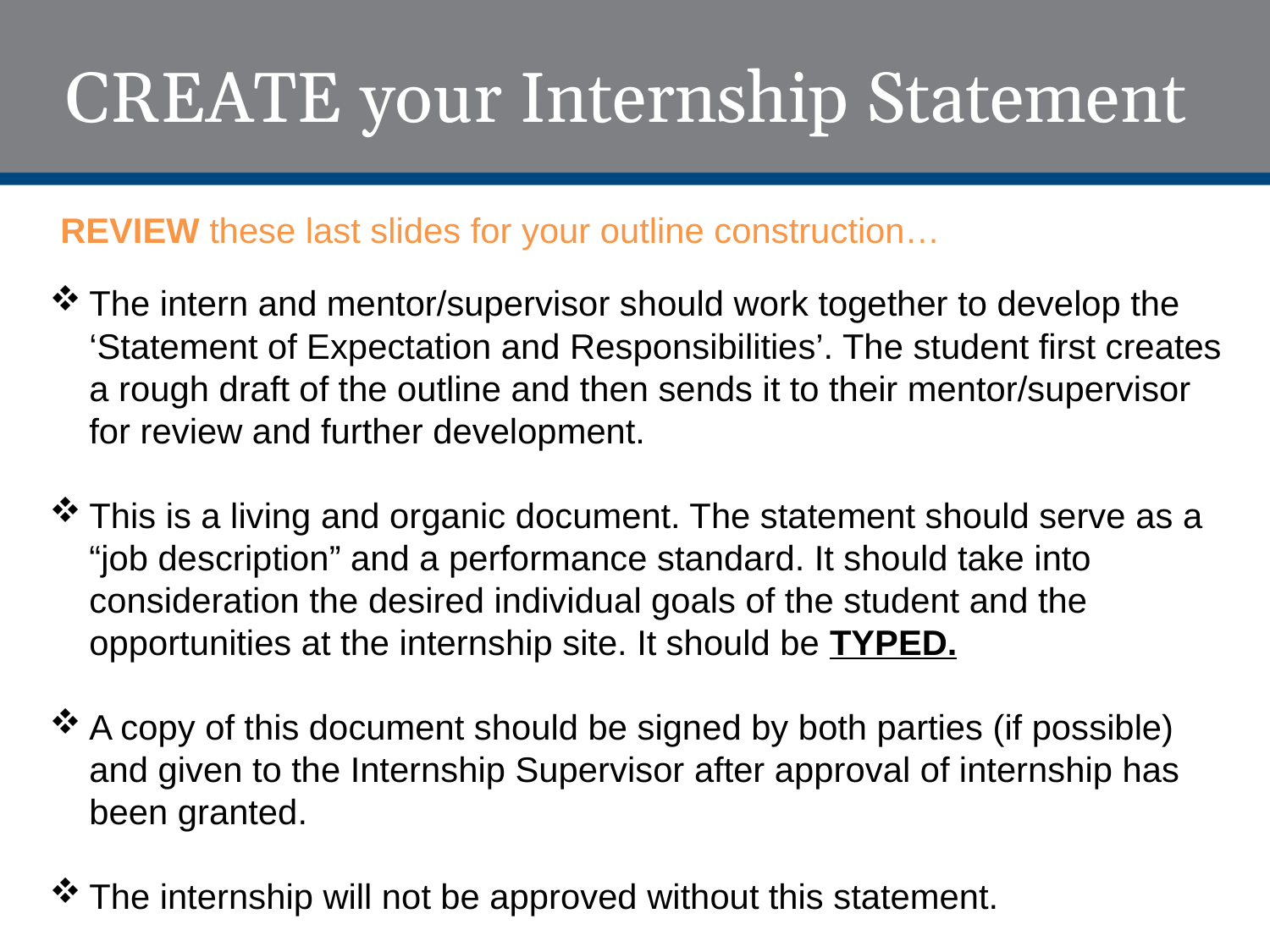

# CREATE your Internship Statement

REVIEW these last slides for your outline construction…
The intern and mentor/supervisor should work together to develop the ‘Statement of Expectation and Responsibilities’. The student first creates a rough draft of the outline and then sends it to their mentor/supervisor for review and further development.

This is a living and organic document. The statement should serve as a “job description” and a performance standard. It should take into consideration the desired individual goals of the student and the opportunities at the internship site. It should be typed.

A copy of this document should be signed by both parties (if possible) and given to the Internship Supervisor after approval of internship has been granted.

The internship will not be approved without this statement.